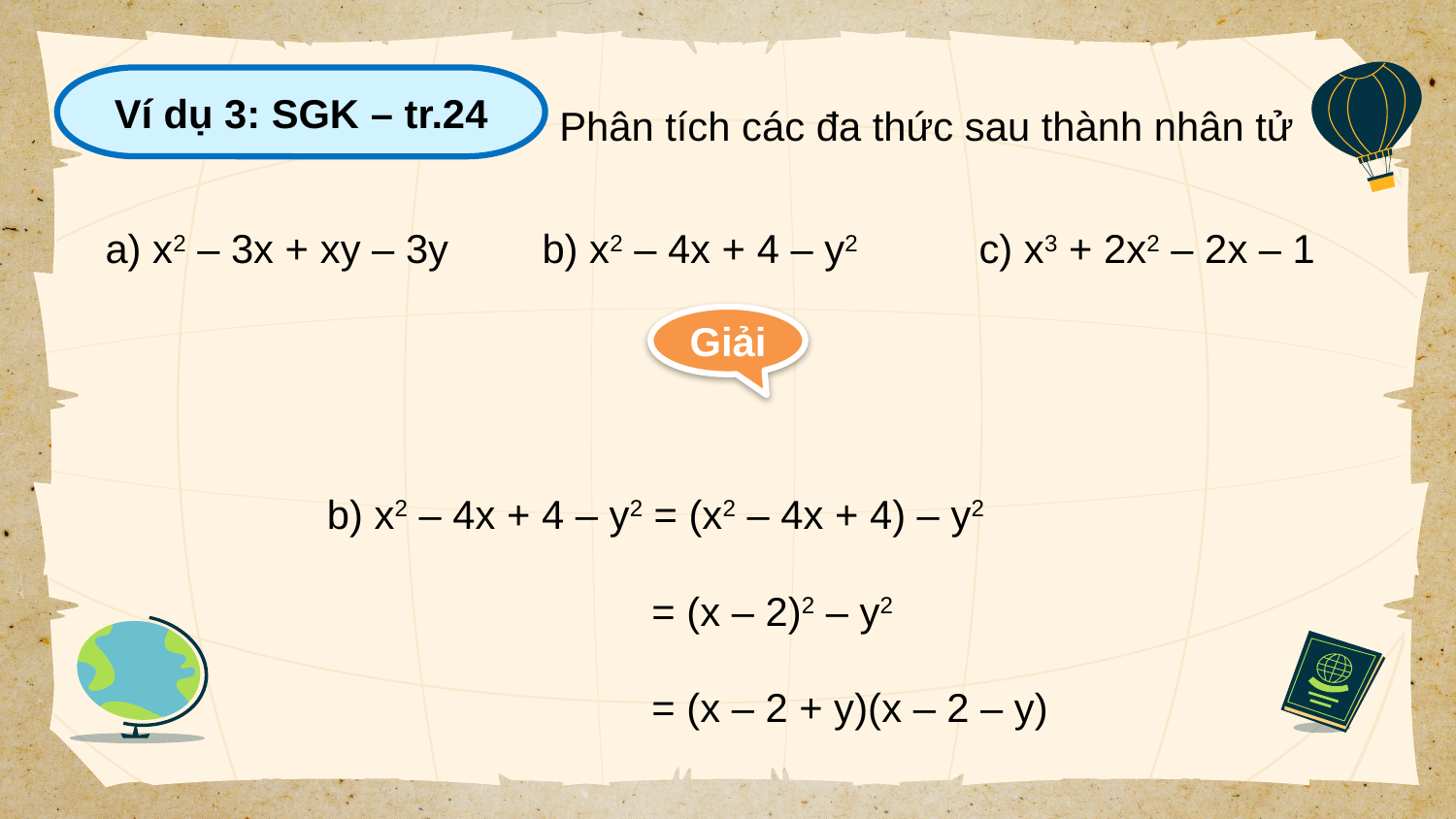

Ví dụ 3: SGK – tr.24
Phân tích các đa thức sau thành nhân tử
a) x2 – 3x + xy – 3y      	b) x2 – 4x + 4 – y2 	c) x3 + 2x2 – 2x – 1
Giải
b) x2 – 4x + 4 – y2 = (x2 – 4x + 4) – y2
		   = (x – 2)2 – y2
		   = (x – 2 + y)(x – 2 – y)